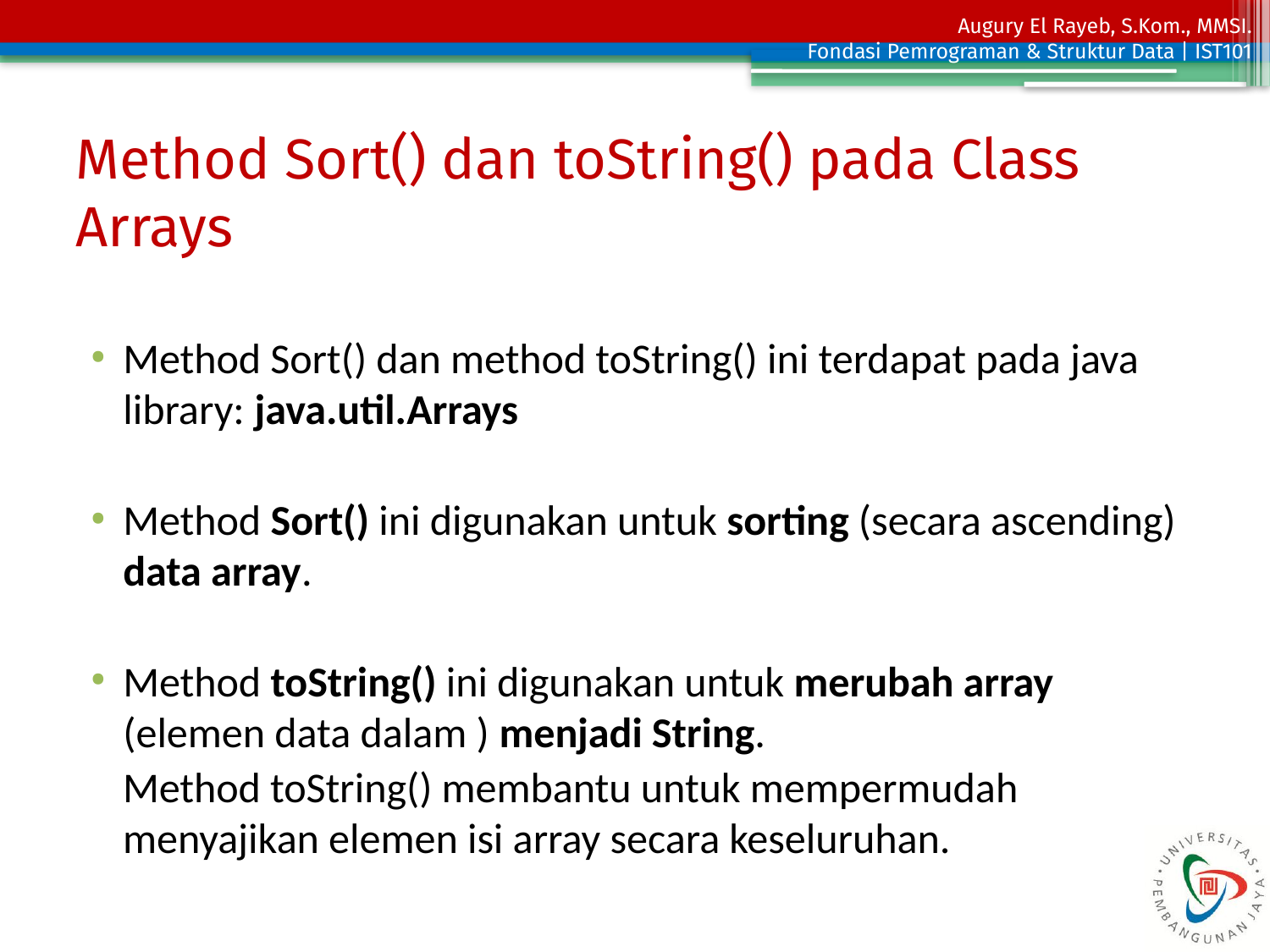

# Method Sort() dan toString() pada Class Arrays

Method Sort() dan method toString() ini terdapat pada java library: java.util.Arrays

Method Sort() ini digunakan untuk sorting (secara ascending) data array.

Method toString() ini digunakan untuk merubah array (elemen data dalam ) menjadi String.
Method toString() membantu untuk mempermudah menyajikan elemen isi array secara keseluruhan.